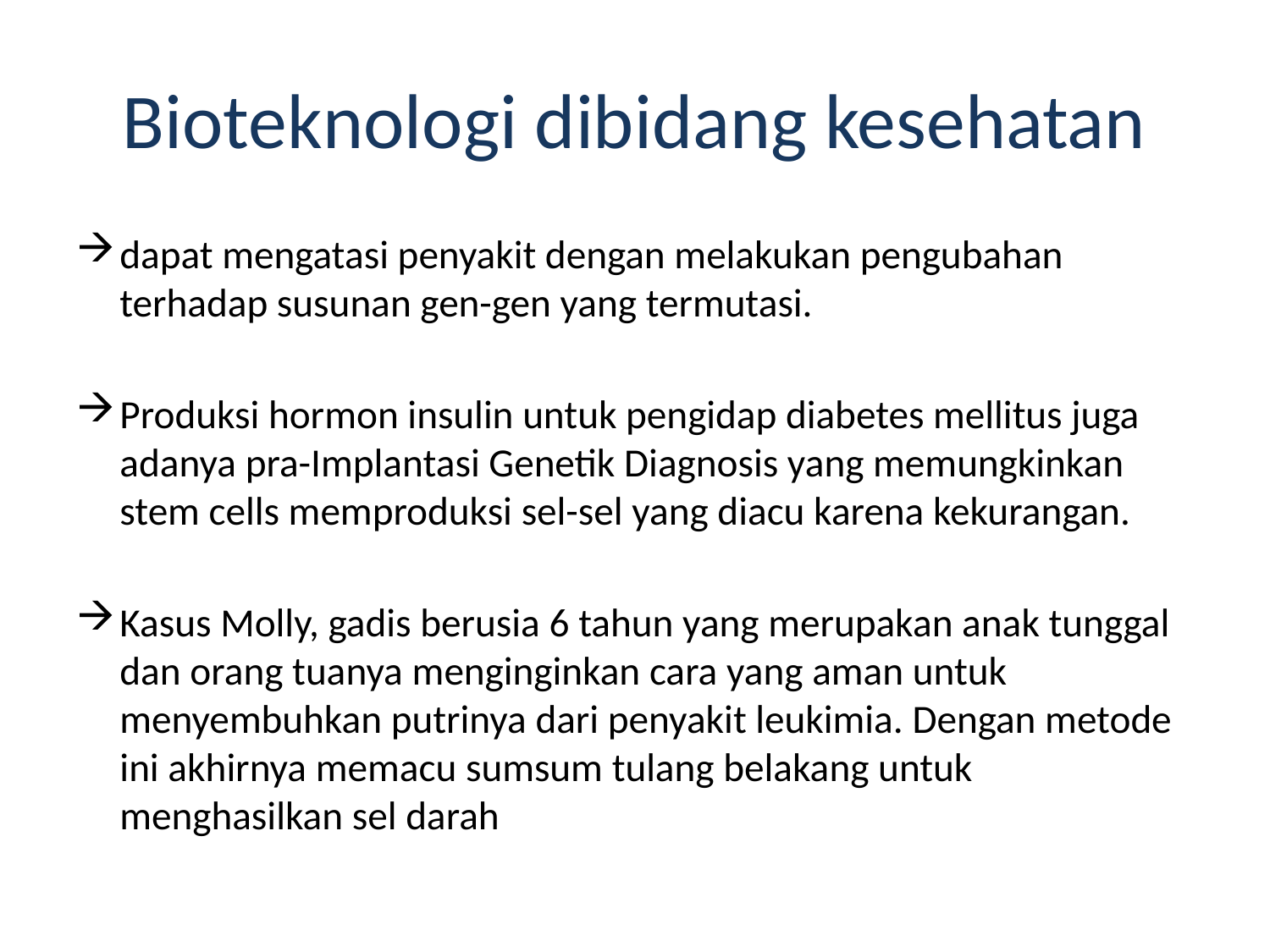

# Bioteknologi dibidang kesehatan
dapat mengatasi penyakit dengan melakukan pengubahan terhadap susunan gen-gen yang termutasi.

Produksi hormon insulin untuk pengidap diabetes mellitus juga adanya pra-Implantasi Genetik Diagnosis yang memungkinkan stem cells memproduksi sel-sel yang diacu karena kekurangan.

Kasus Molly, gadis berusia 6 tahun yang merupakan anak tunggal dan orang tuanya menginginkan cara yang aman untuk menyembuhkan putrinya dari penyakit leukimia. Dengan metode ini akhirnya memacu sumsum tulang belakang untuk menghasilkan sel darah